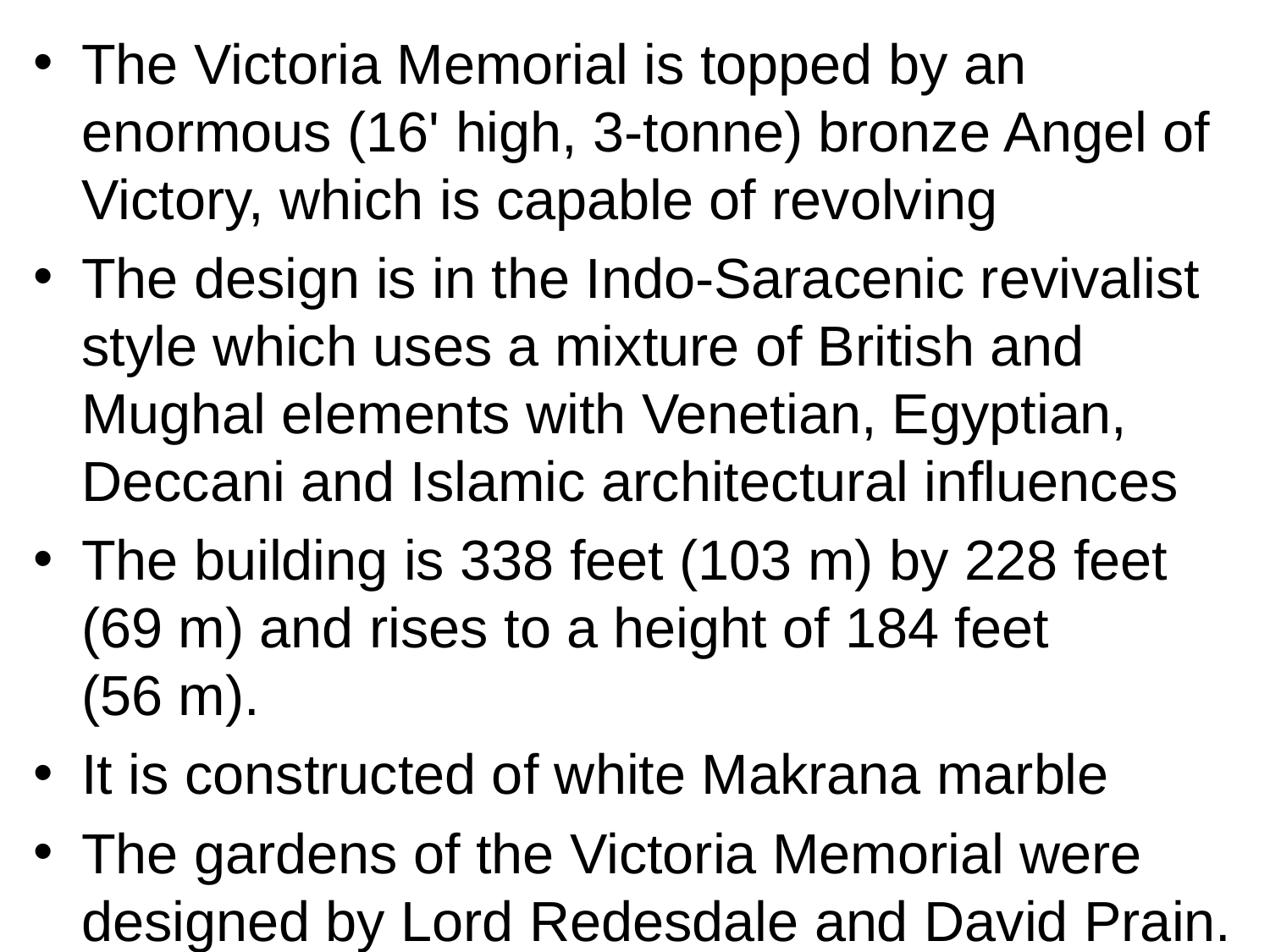

The Victoria Memorial is topped by an enormous (16' high, 3-tonne) bronze Angel of Victory, which is capable of revolving
The design is in the Indo-Saracenic revivalist style which uses a mixture of British and Mughal elements with Venetian, Egyptian, Deccani and Islamic architectural influences
The building is 338 feet (103 m) by 228 feet (69 m) and rises to a height of 184 feet (56 m).
It is constructed of white Makrana marble
The gardens of the Victoria Memorial were designed by Lord Redesdale and David Prain.